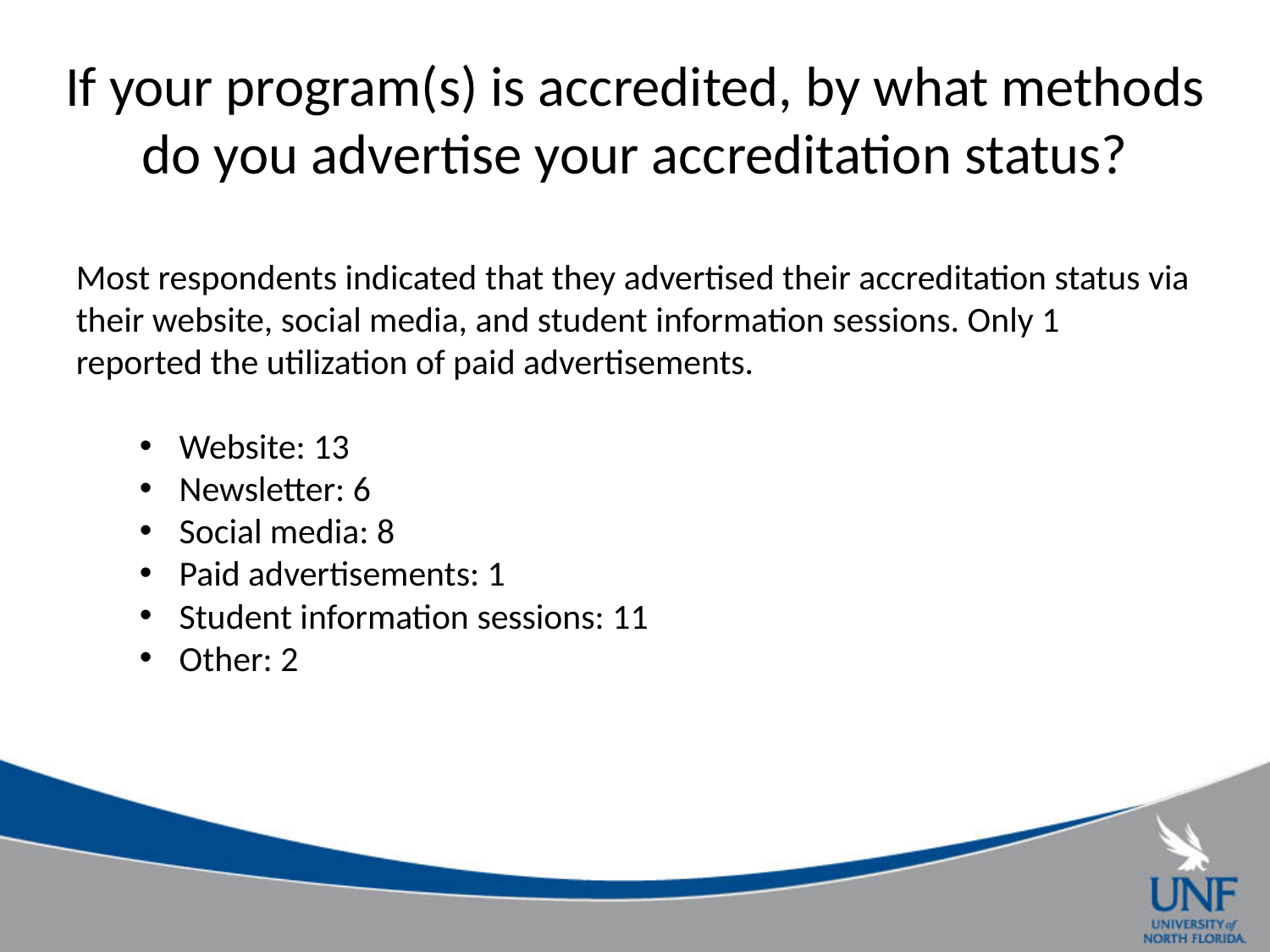

# If your program(s) is accredited, by what methods do you advertise your accreditation status?
Most respondents indicated that they advertised their accreditation status via their website, social media, and student information sessions. Only 1 reported the utilization of paid advertisements.

Website: 13
Newsletter: 6
Social media: 8
Paid advertisements: 1
Student information sessions: 11
Other: 2